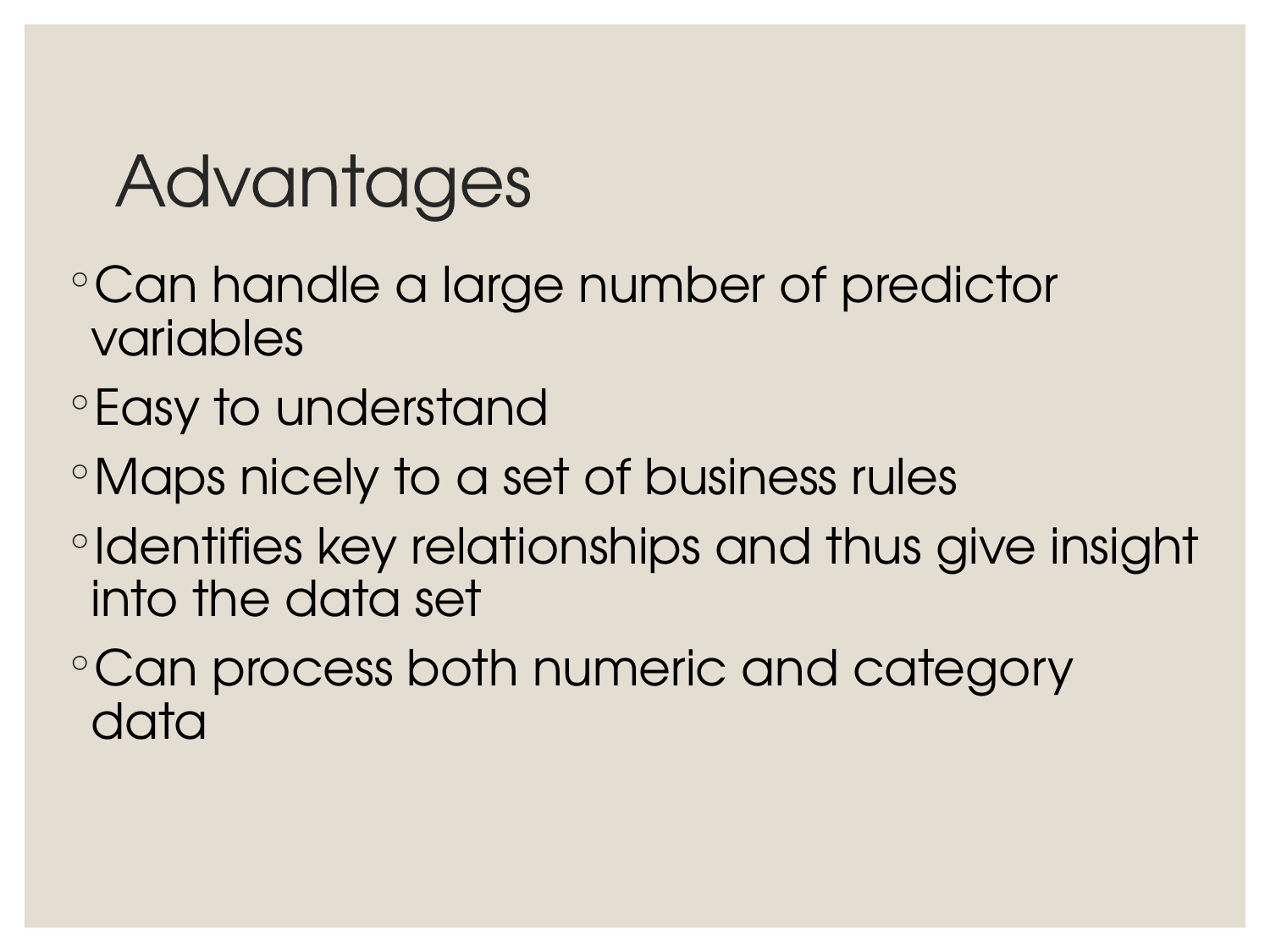

# Advantages
Can handle a large number of predictor variables
Easy to understand
Maps nicely to a set of business rules
Identifies key relationships and thus give insight into the data set
Can process both numeric and category data